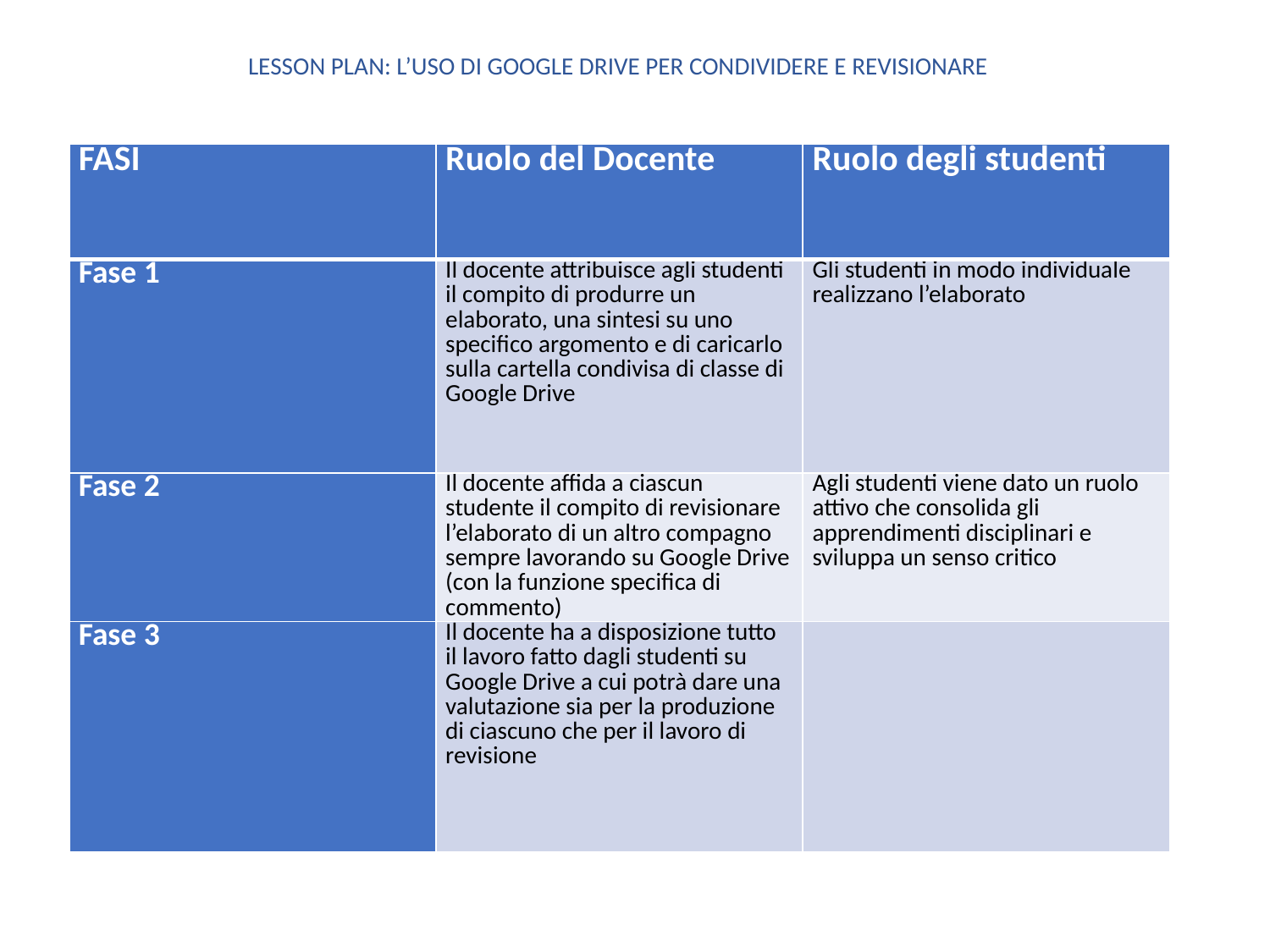

LESSON PLAN: L’USO DI GOOGLE DRIVE PER CONDIVIDERE E REVISIONARE
| FASI | Ruolo del Docente | Ruolo degli studenti |
| --- | --- | --- |
| Fase 1 | Il docente attribuisce agli studenti il compito di produrre un elaborato, una sintesi su uno specifico argomento e di caricarlo sulla cartella condivisa di classe di Google Drive | Gli studenti in modo individuale realizzano l’elaborato |
| Fase 2 | Il docente affida a ciascun studente il compito di revisionare l’elaborato di un altro compagno sempre lavorando su Google Drive (con la funzione specifica di commento) | Agli studenti viene dato un ruolo attivo che consolida gli apprendimenti disciplinari e sviluppa un senso critico |
| Fase 3 | Il docente ha a disposizione tutto il lavoro fatto dagli studenti su Google Drive a cui potrà dare una valutazione sia per la produzione di ciascuno che per il lavoro di revisione |  |